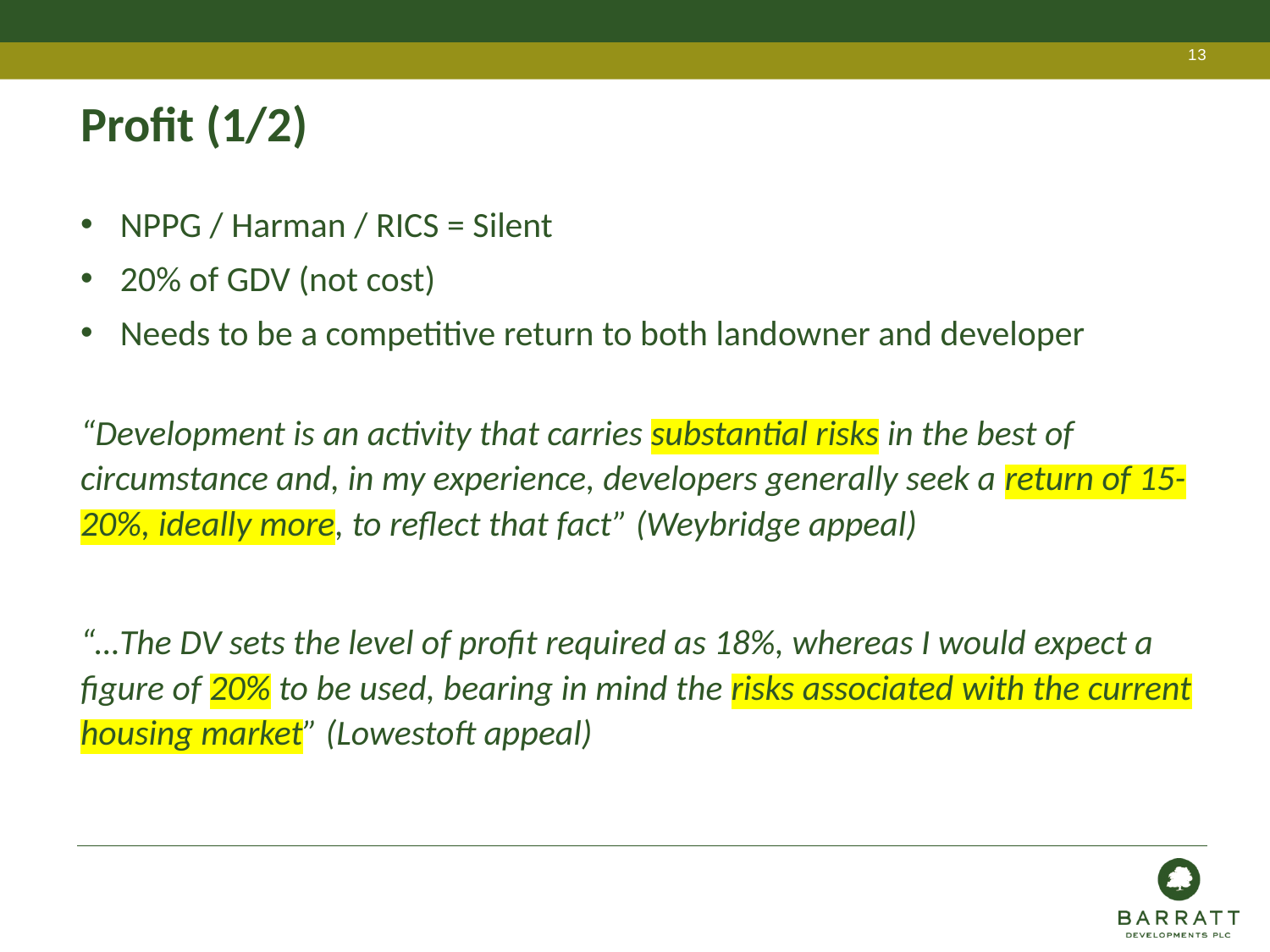

# Profit (1/2)
NPPG / Harman / RICS = Silent
20% of GDV (not cost)
Needs to be a competitive return to both landowner and developer

“Development is an activity that carries substantial risks in the best of circumstance and, in my experience, developers generally seek a return of 15-20%, ideally more, to reflect that fact” (Weybridge appeal)

“…The DV sets the level of profit required as 18%, whereas I would expect a figure of 20% to be used, bearing in mind the risks associated with the current housing market” (Lowestoft appeal)